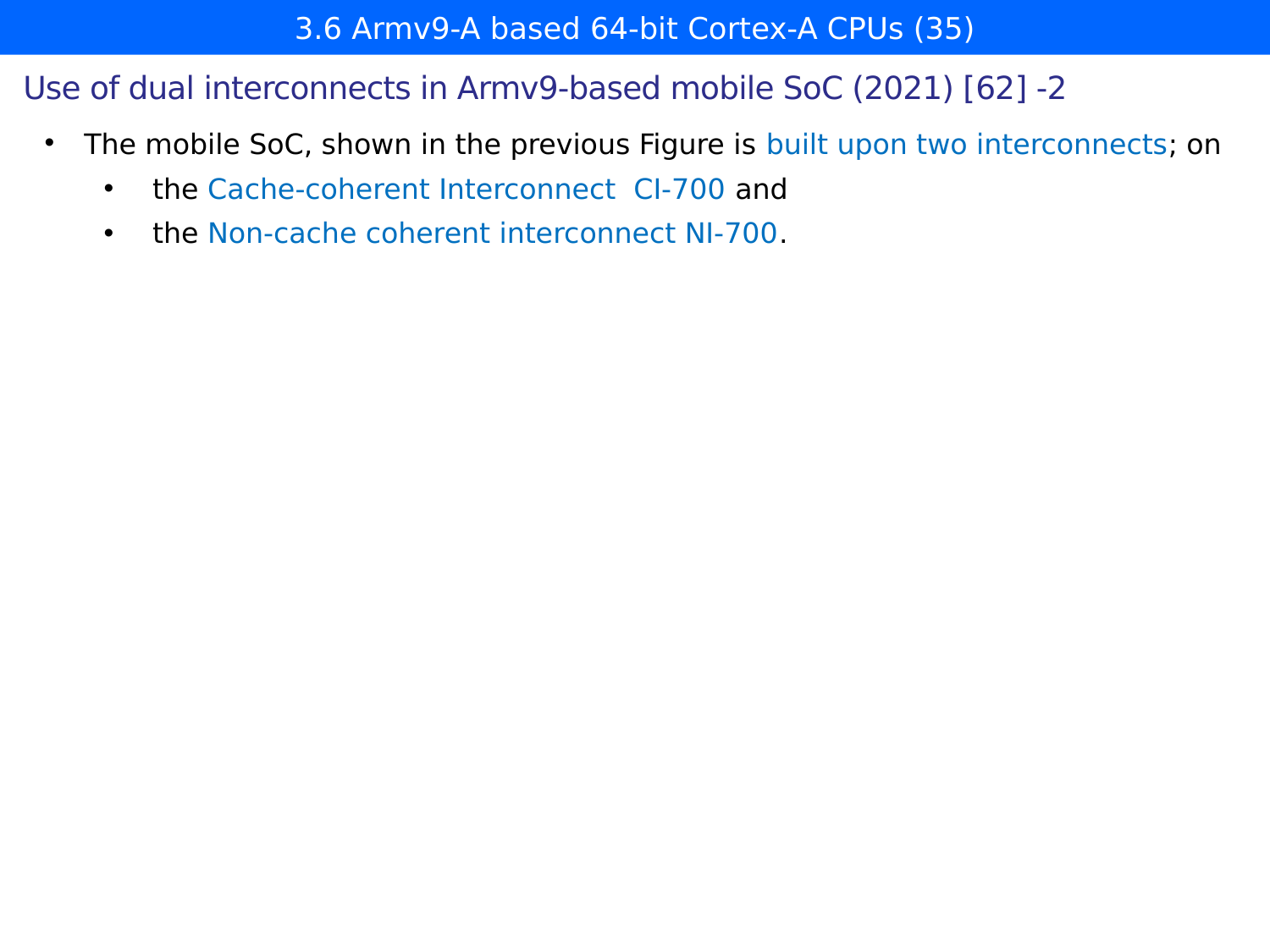

# 3.6 Armv9-A based 64-bit Cortex-A CPUs (35)
Use of dual interconnects in Armv9-based mobile SoC (2021) [62] -2
The mobile SoC, shown in the previous Figure is built upon two interconnects; on
 the Cache-coherent Interconnect  CI-700 and
 the Non-cache coherent interconnect NI-700.